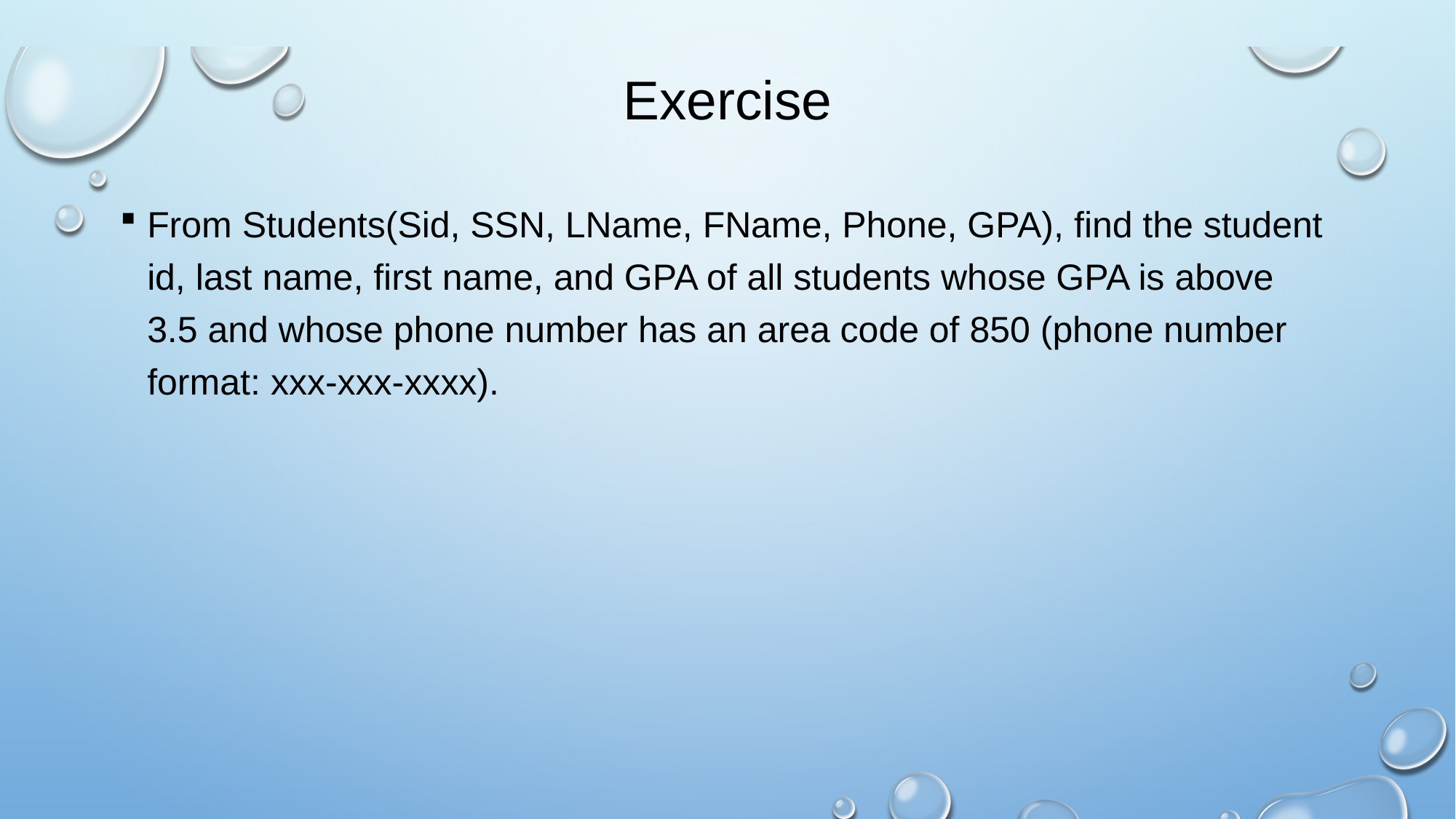

# Exercise
From Students(Sid, SSN, LName, FName, Phone, GPA), find the student id, last name, first name, and GPA of all students whose GPA is above 3.5 and whose phone number has an area code of 850 (phone number format: xxx-xxx-xxxx).